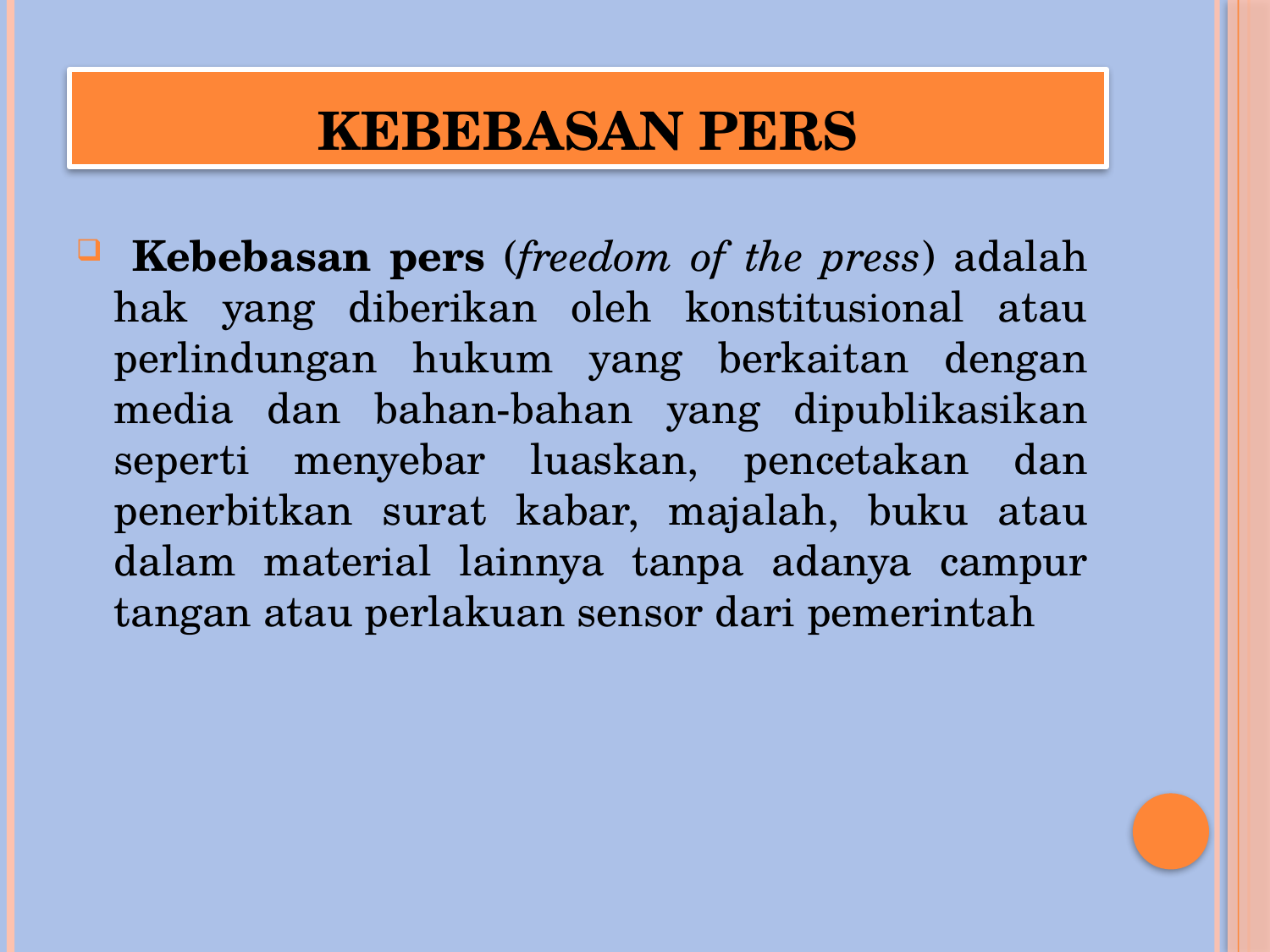

# Kebebasan Pers
 Kebebasan pers (freedom of the press) adalah hak yang diberikan oleh konstitusional atau perlindungan hukum yang berkaitan dengan media dan bahan-bahan yang dipublikasikan seperti menyebar luaskan, pencetakan dan penerbitkan surat kabar, majalah, buku atau dalam material lainnya tanpa adanya campur tangan atau perlakuan sensor dari pemerintah